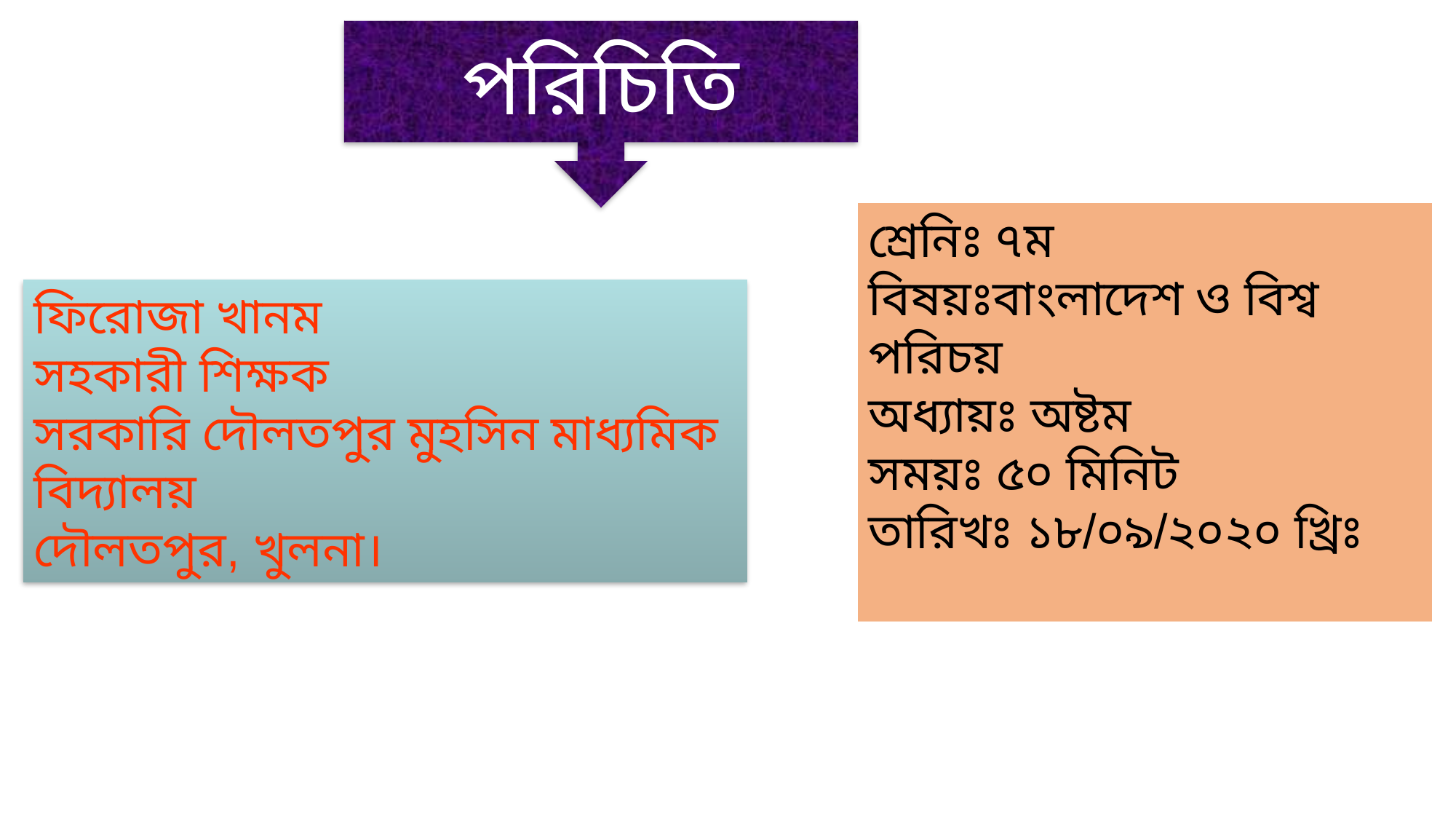

পরিচিতি
শ্রেনিঃ ৭ম
বিষয়ঃবাংলাদেশ ও বিশ্ব পরিচয়
অধ্যায়ঃ অষ্টম
সময়ঃ ৫০ মিনিট
তারিখঃ ১৮/০৯/২০২০ খ্রিঃ

ফিরোজা খানম
সহকারী শিক্ষক
সরকারি দৌলতপুর মুহসিন মাধ্যমিক বিদ্যালয়
দৌলতপুর, খুলনা।